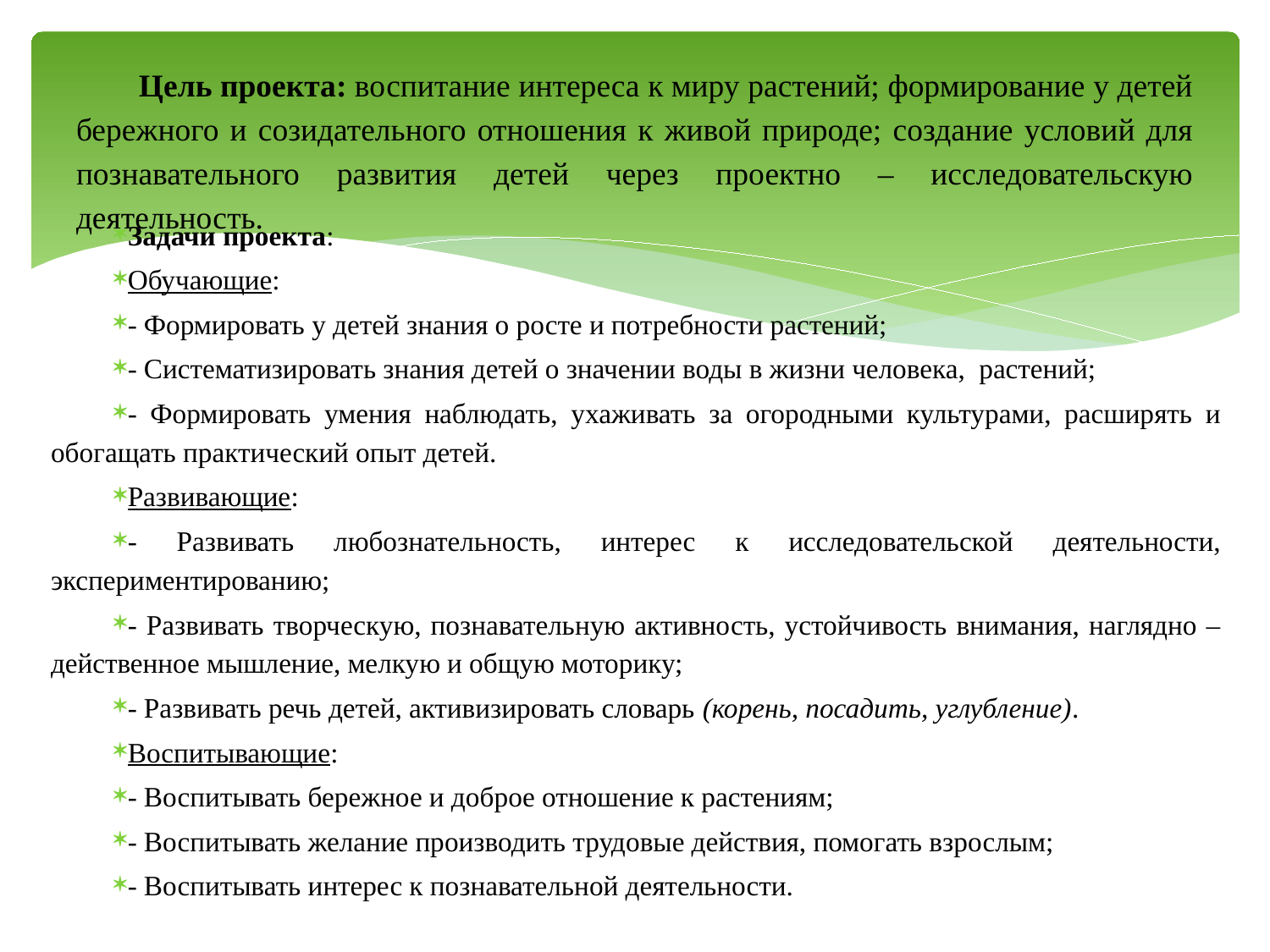

# Цель проекта: воспитание интереса к миру растений; формирование у детей бережного и созидательного отношения к живой природе; создание условий для познавательного развития детей через проектно – исследовательскую деятельность.
Задачи проекта:
Обучающие:
- Формировать у детей знания о росте и потребности растений;
- Систематизировать знания детей о значении воды в жизни человека,  растений;
- Формировать умения наблюдать, ухаживать за огородными культурами, расширять и обогащать практический опыт детей.
Развивающие:
- Развивать любознательность, интерес к исследовательской деятельности, экспериментированию;
- Развивать творческую, познавательную активность, устойчивость внимания, наглядно – действенное мышление, мелкую и общую моторику;
- Развивать речь детей, активизировать словарь (корень, посадить, углубление).
Воспитывающие:
- Воспитывать бережное и доброе отношение к растениям;
- Воспитывать желание производить трудовые действия, помогать взрослым;
- Воспитывать интерес к познавательной деятельности.